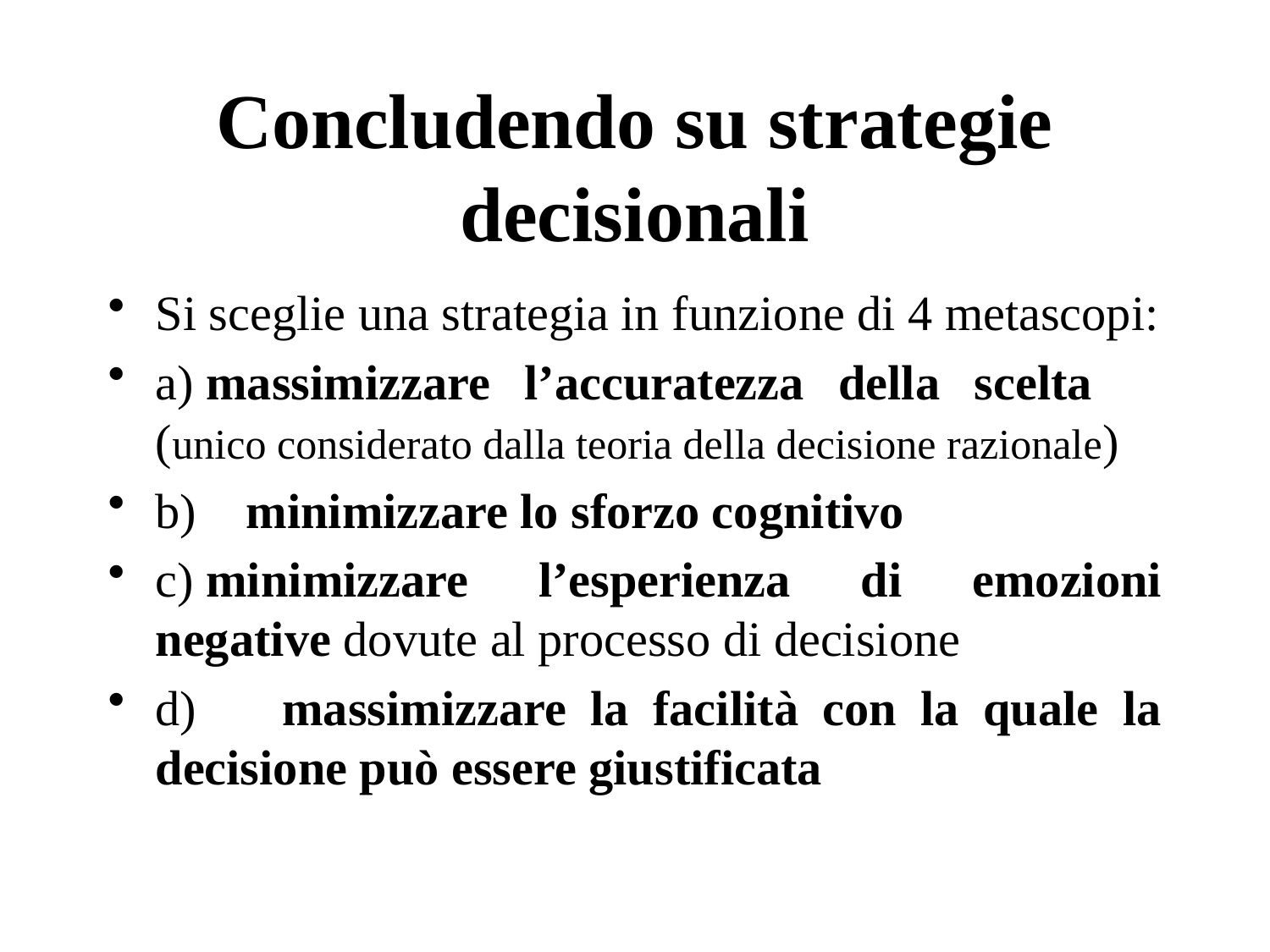

# Concludendo su strategie decisionali
Si sceglie una strategia in funzione di 4 metascopi:
a) massimizzare l’accuratezza della scelta   (unico considerato dalla teoria della decisione razionale)
b)    minimizzare lo sforzo cognitivo
c) minimizzare l’esperienza di emozioni negative dovute al processo di decisione
d)      massimizzare la facilità con la quale la decisione può essere giustificata